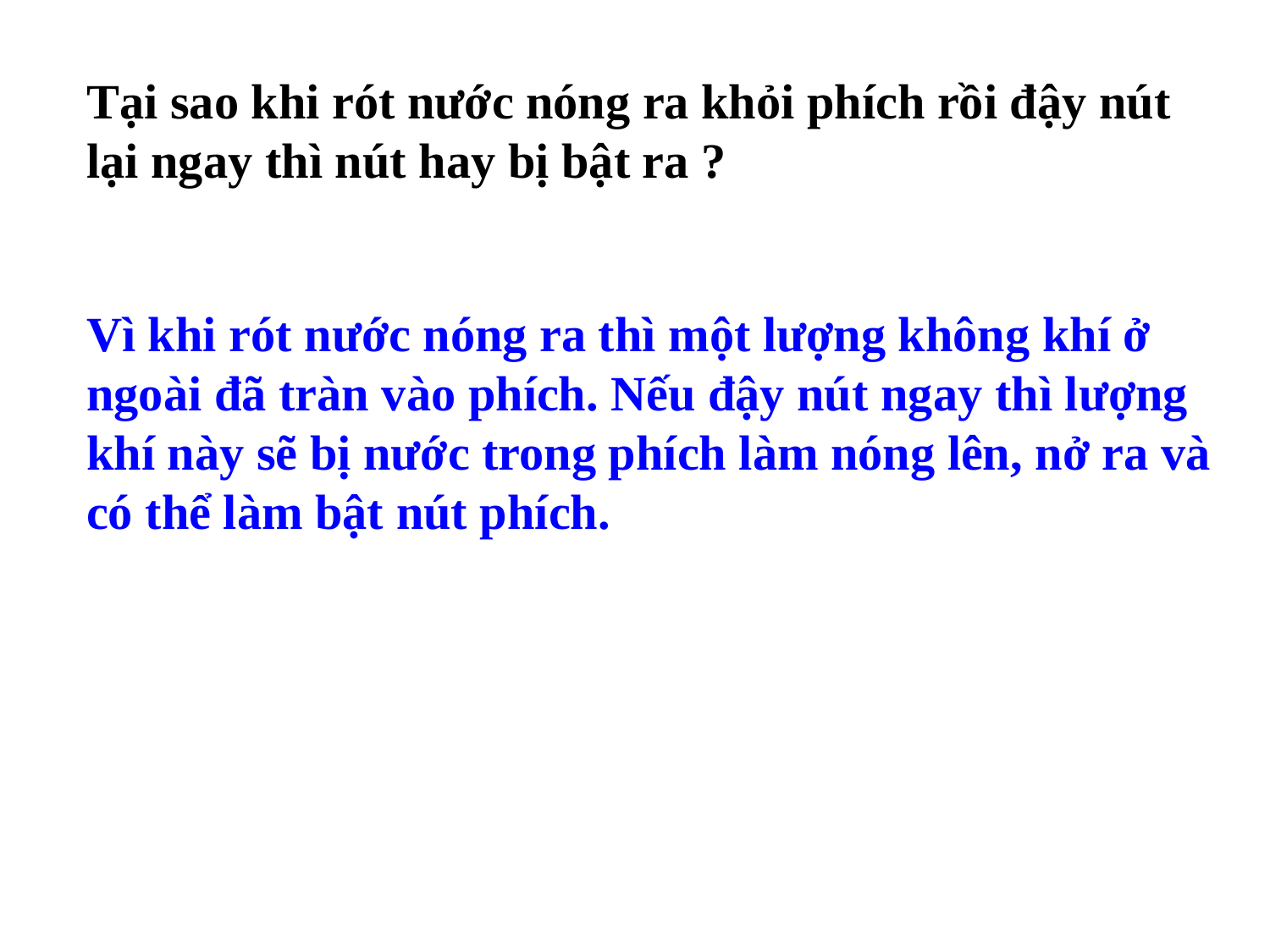

Tại sao khi rót nước nóng ra khỏi phích rồi đậy nút lại ngay thì nút hay bị bật ra ?
Vì khi rót nước nóng ra thì một lượng không khí ở ngoài đã tràn vào phích. Nếu đậy nút ngay thì lượng khí này sẽ bị nước trong phích làm nóng lên, nở ra và có thể làm bật nút phích.